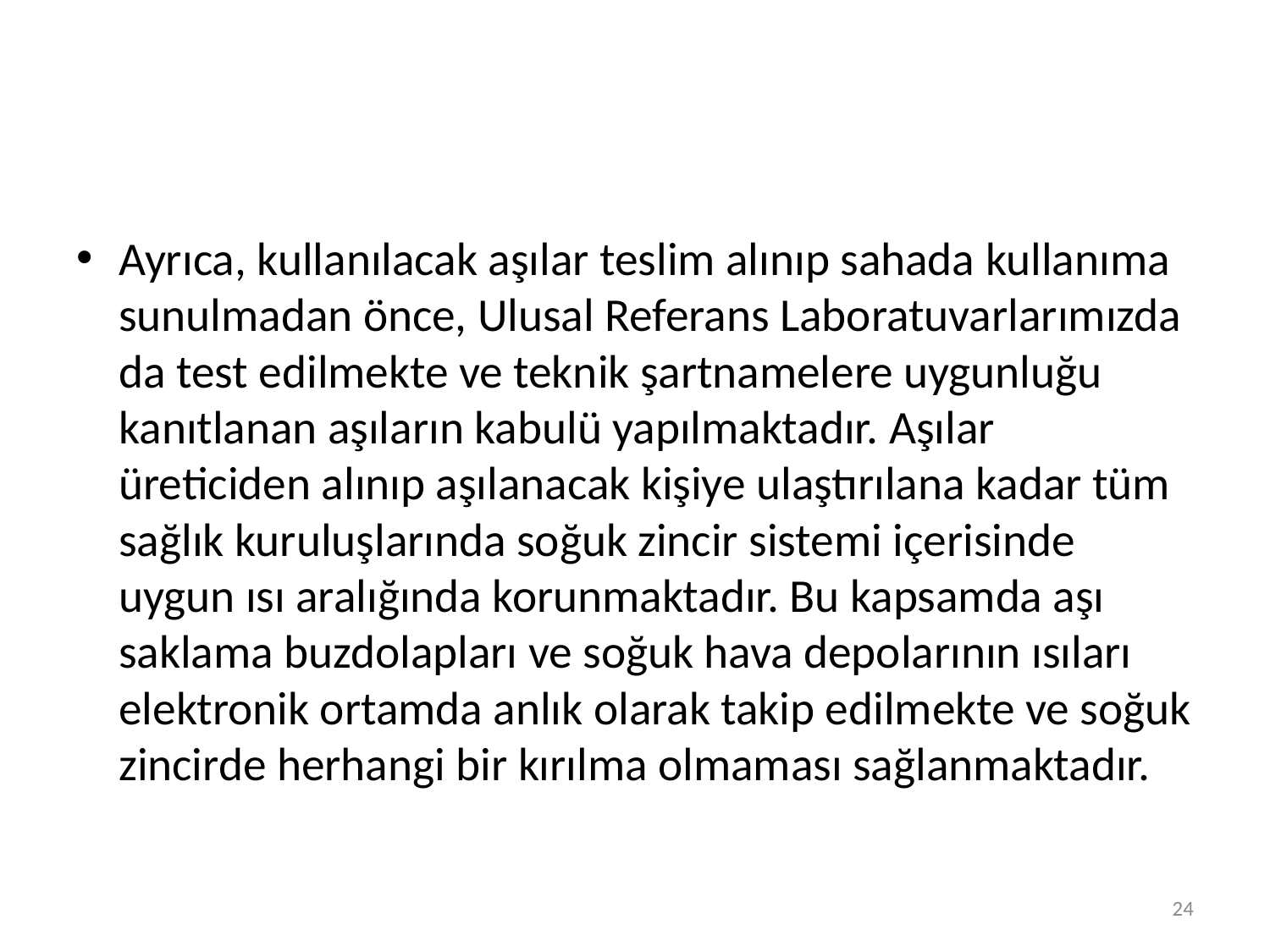

#
Ayrıca, kullanılacak aşılar teslim alınıp sahada kullanıma sunulmadan önce, Ulusal Referans Laboratuvarlarımızda da test edilmekte ve teknik şartnamelere uygunluğu kanıtlanan aşıların kabulü yapılmaktadır. Aşılar üreticiden alınıp aşılanacak kişiye ulaştırılana kadar tüm sağlık kuruluşlarında soğuk zincir sistemi içerisinde uygun ısı aralığında korunmaktadır. Bu kapsamda aşı saklama buzdolapları ve soğuk hava depolarının ısıları elektronik ortamda anlık olarak takip edilmekte ve soğuk zincirde herhangi bir kırılma olmaması sağlanmaktadır.
24